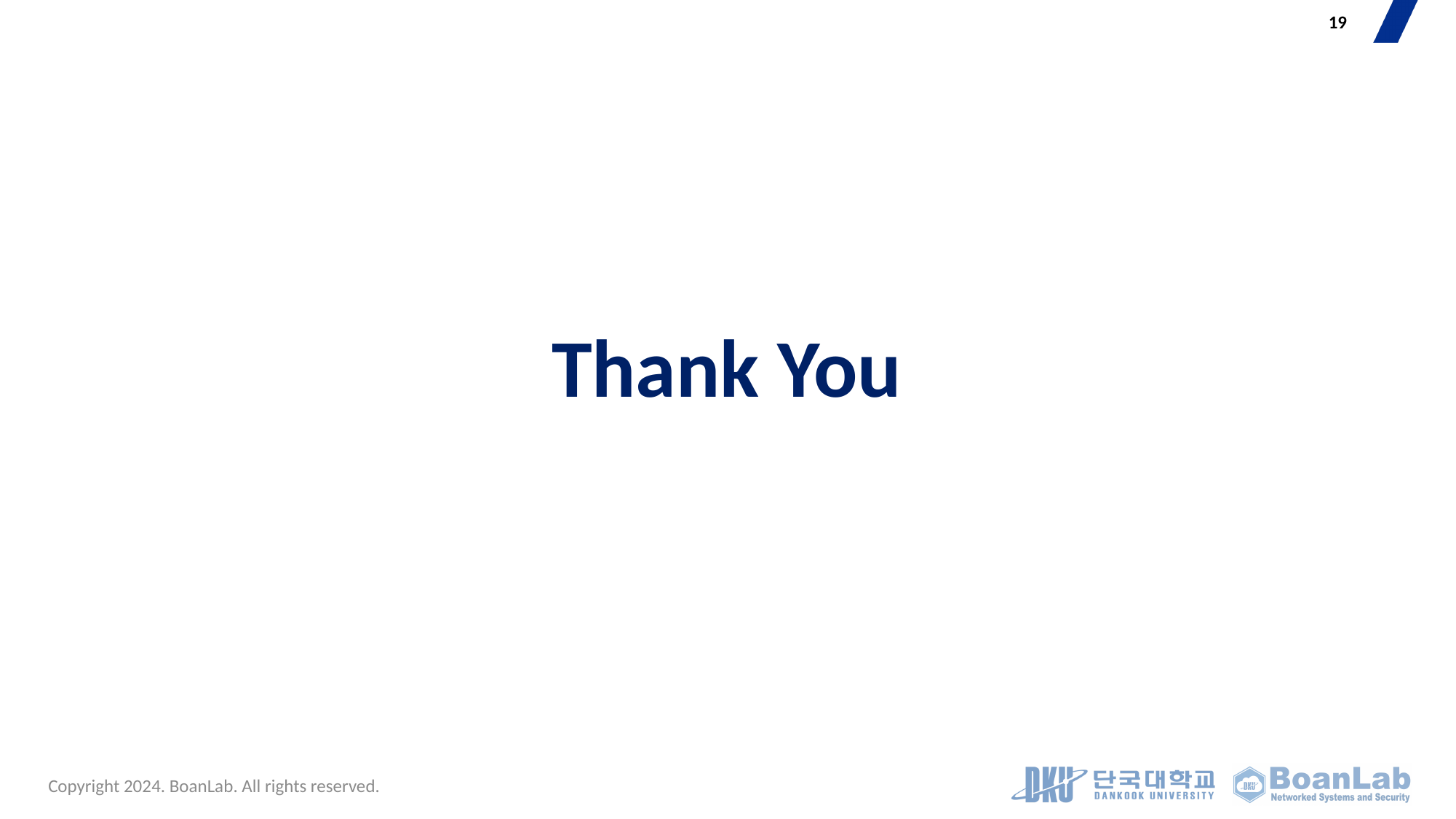

19
# Thank You
Copyright 2024. BoanLab. All rights reserved.